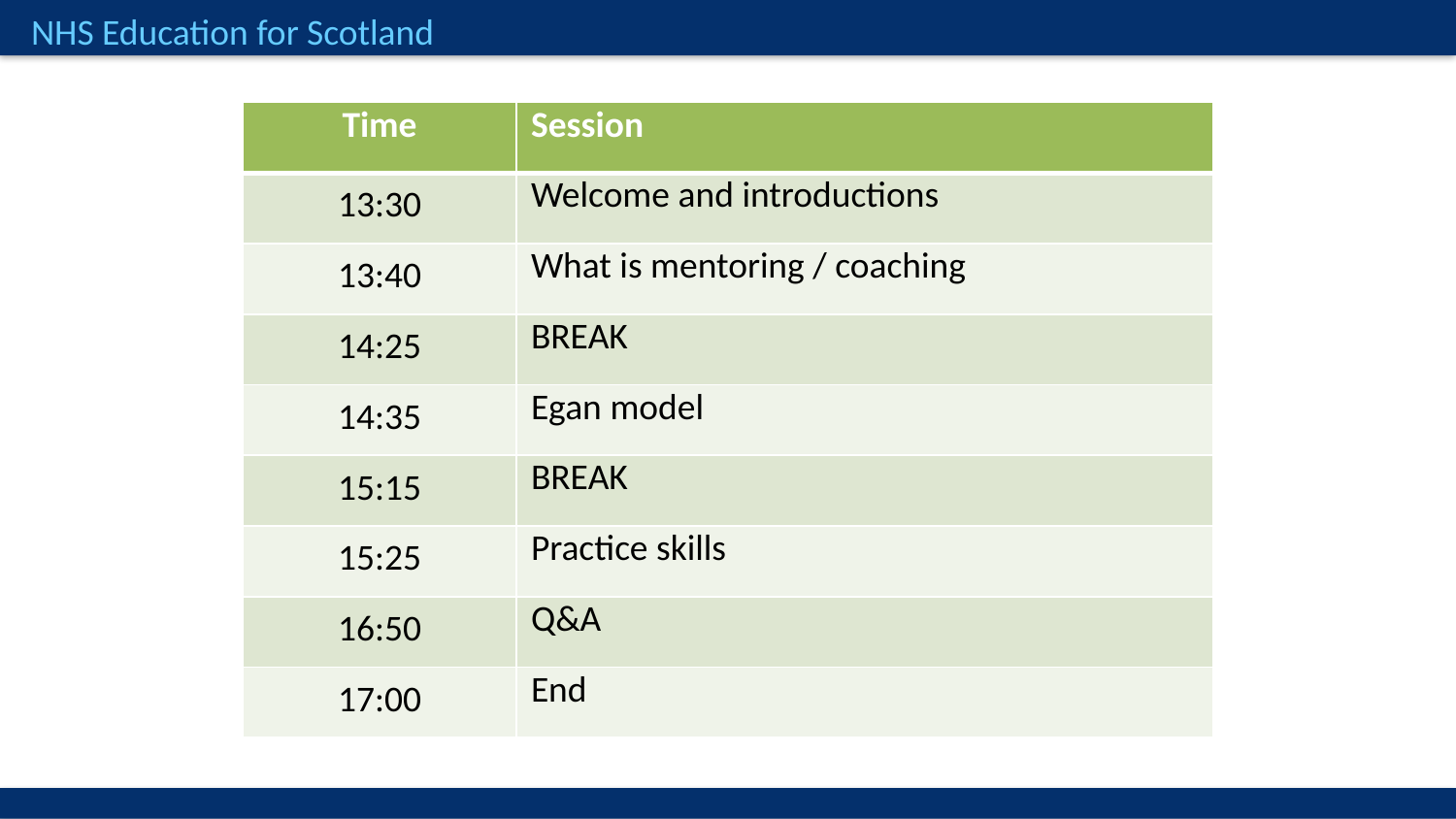

| Time | Session |
| --- | --- |
| 13:30 | Welcome and introductions |
| 13:40 | What is mentoring / coaching |
| 14:25 | BREAK |
| 14:35 | Egan model |
| 15:15 | BREAK |
| 15:25 | Practice skills |
| 16:50 | Q&A |
| 17:00 | End |